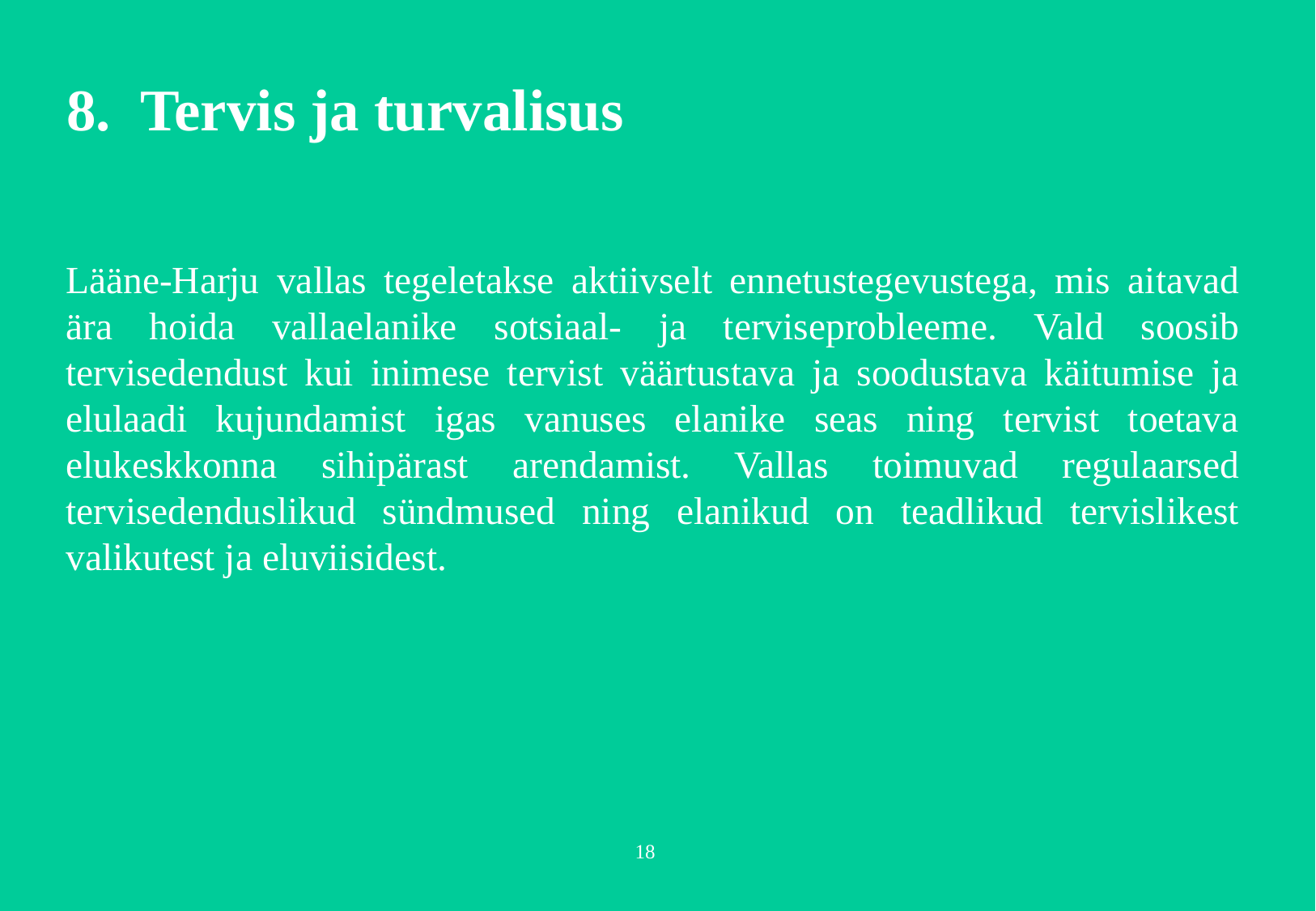

# 8.  Tervis ja turvalisus
Lääne-Harju vallas tegeletakse aktiivselt ennetustegevustega, mis aitavad ära hoida vallaelanike sotsiaal- ja terviseprobleeme. Vald soosib tervisedendust kui inimese tervist väärtustava ja soodustava käitumise ja elulaadi kujundamist igas vanuses elanike seas ning tervist toetava elukeskkonna sihipärast arendamist. Vallas toimuvad regulaarsed tervisedenduslikud sündmused ning elanikud on teadlikud tervislikest valikutest ja eluviisidest.
18